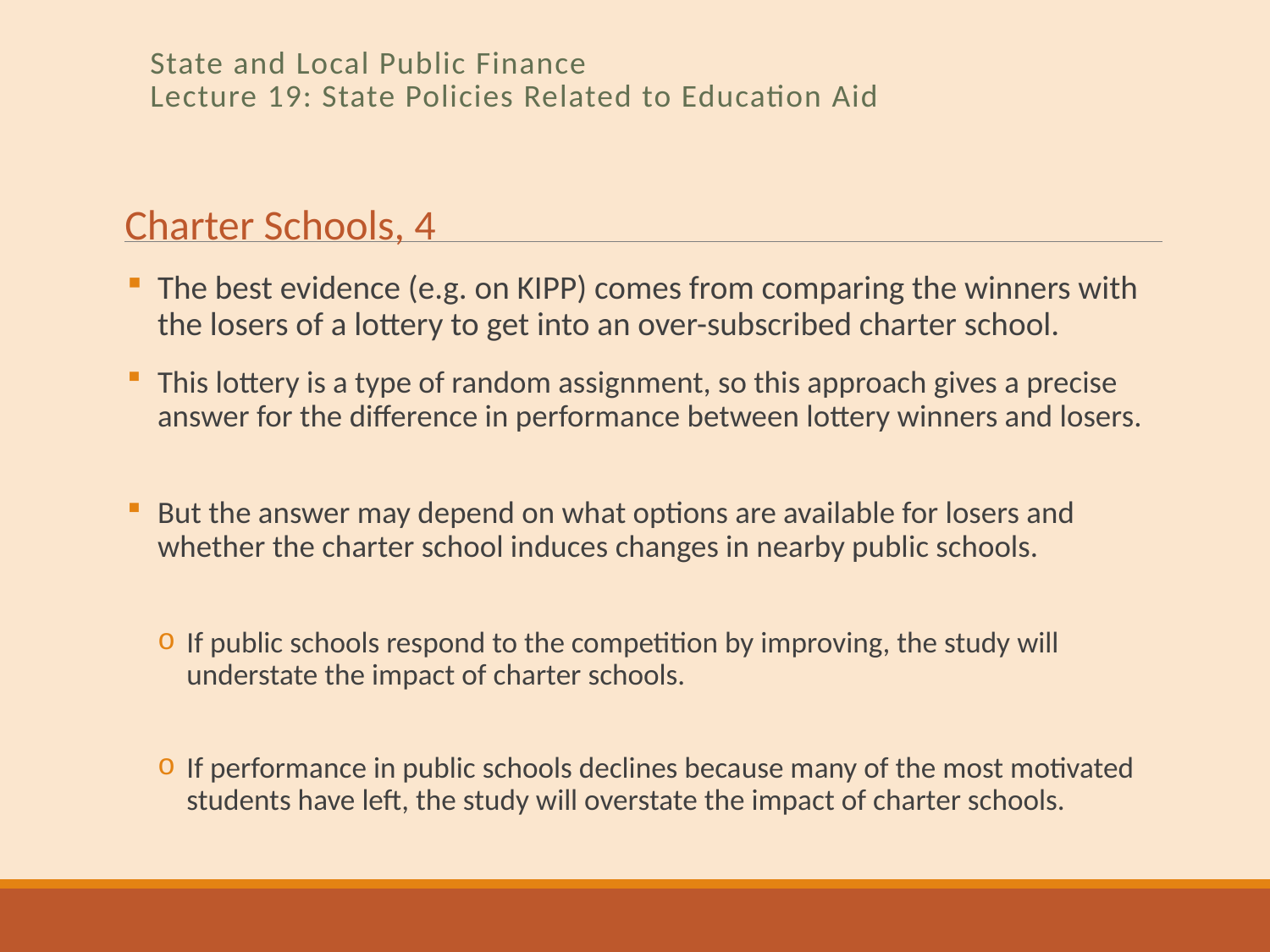

State and Local Public Finance
Lecture 19: State Policies Related to Education Aid
Charter Schools, 4
The best evidence (e.g. on KIPP) comes from comparing the winners with the losers of a lottery to get into an over-subscribed charter school.

This lottery is a type of random assignment, so this approach gives a precise answer for the difference in performance between lottery winners and losers.

But the answer may depend on what options are available for losers and whether the charter school induces changes in nearby public schools.

If public schools respond to the competition by improving, the study will understate the impact of charter schools.

If performance in public schools declines because many of the most motivated students have left, the study will overstate the impact of charter schools.